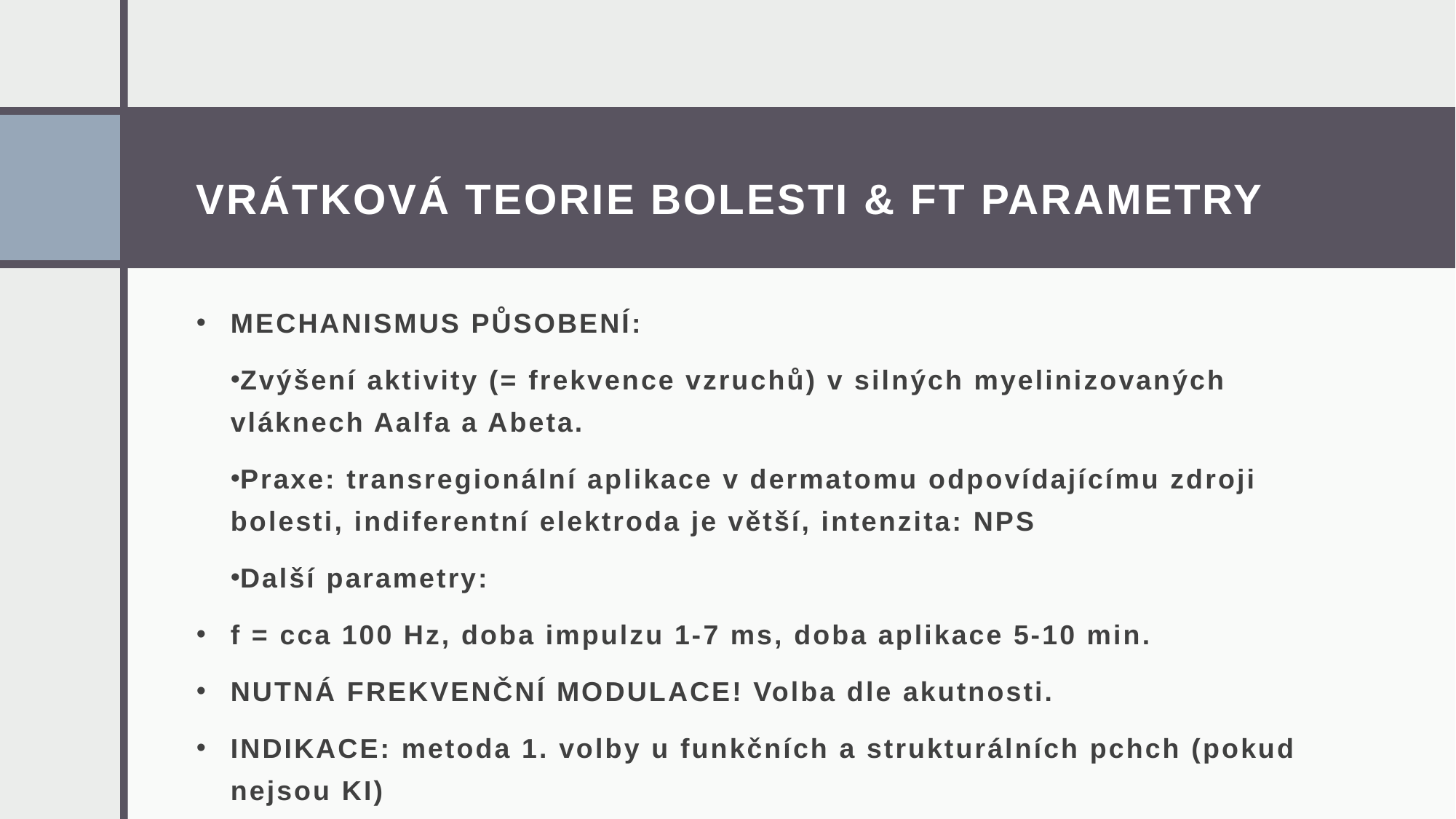

# VRÁTKOVÁ TEORIE BOLESTI & FT PARAMETRY

MECHANISMUS PŮSOBENÍ:
Zvýšení aktivity (= frekvence vzruchů) v silných myelinizovaných vláknech Aalfa a Abeta.
Praxe: transregionální aplikace v dermatomu odpovídajícímu zdroji bolesti, indiferentní elektroda je větší, intenzita: NPS
Další parametry:
f = cca 100 Hz, doba impulzu 1-7 ms, doba aplikace 5-10 min.
NUTNÁ FREKVENČNÍ MODULACE! Volba dle akutnosti.
INDIKACE: metoda 1. volby u funkčních a strukturálních pchch (pokud nejsou KI)